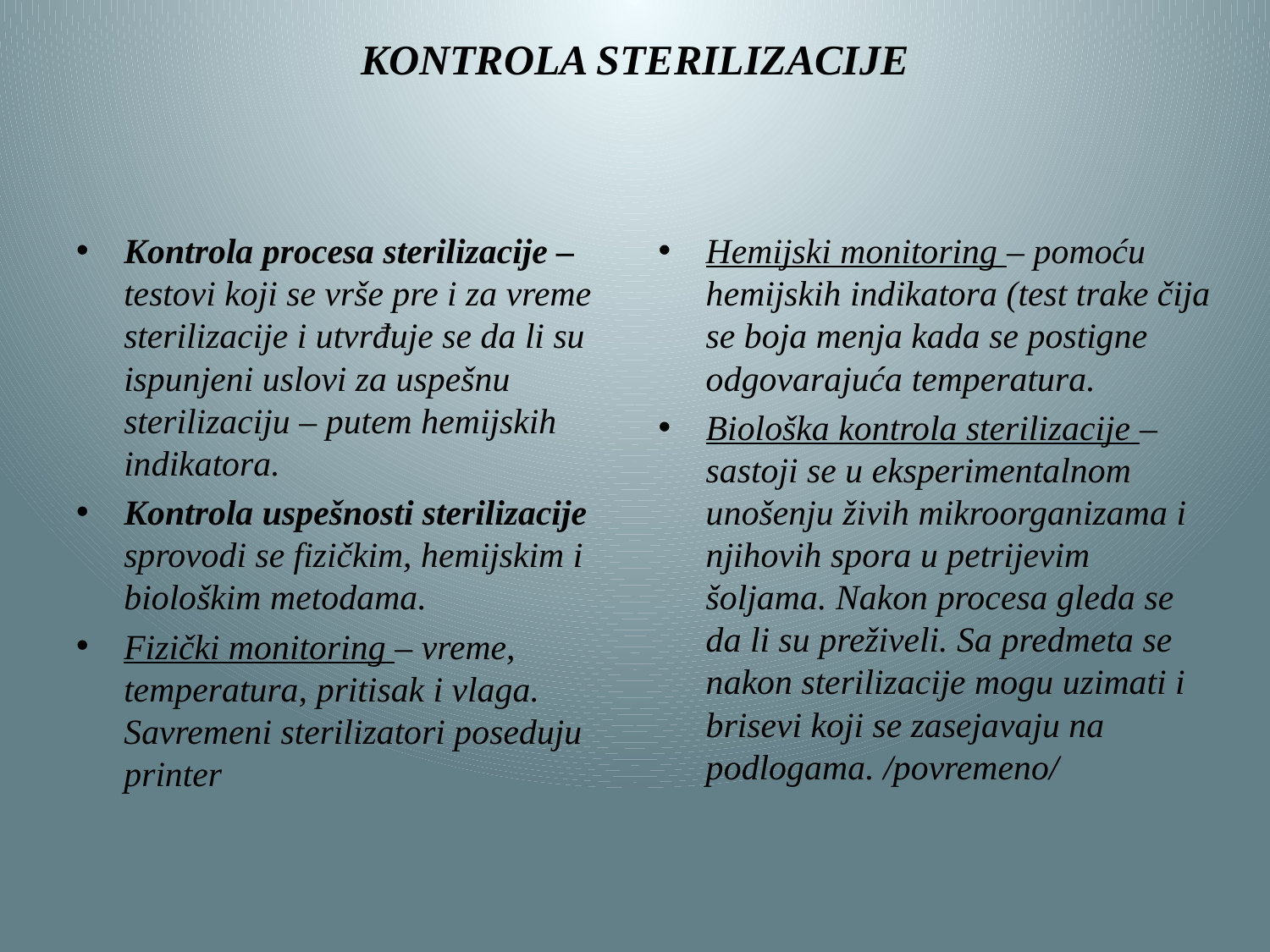

# KONTROLA STERILIZACIJE
Kontrola procesa sterilizacije – testovi koji se vrše pre i za vreme sterilizacije i utvrđuje se da li su ispunjeni uslovi za uspešnu sterilizaciju – putem hemijskih indikatora.
Kontrola uspešnosti sterilizacije sprovodi se fizičkim, hemijskim i biološkim metodama.
Fizički monitoring – vreme, temperatura, pritisak i vlaga. Savremeni sterilizatori poseduju printer
Hemijski monitoring – pomoću hemijskih indikatora (test trake čija se boja menja kada se postigne odgovarajuća temperatura.
Biološka kontrola sterilizacije – sastoji se u eksperimentalnom unošenju živih mikroorganizama i njihovih spora u petrijevim šoljama. Nakon procesa gleda se da li su preživeli. Sa predmeta se nakon sterilizacije mogu uzimati i brisevi koji se zasejavaju na podlogama. /povremeno/